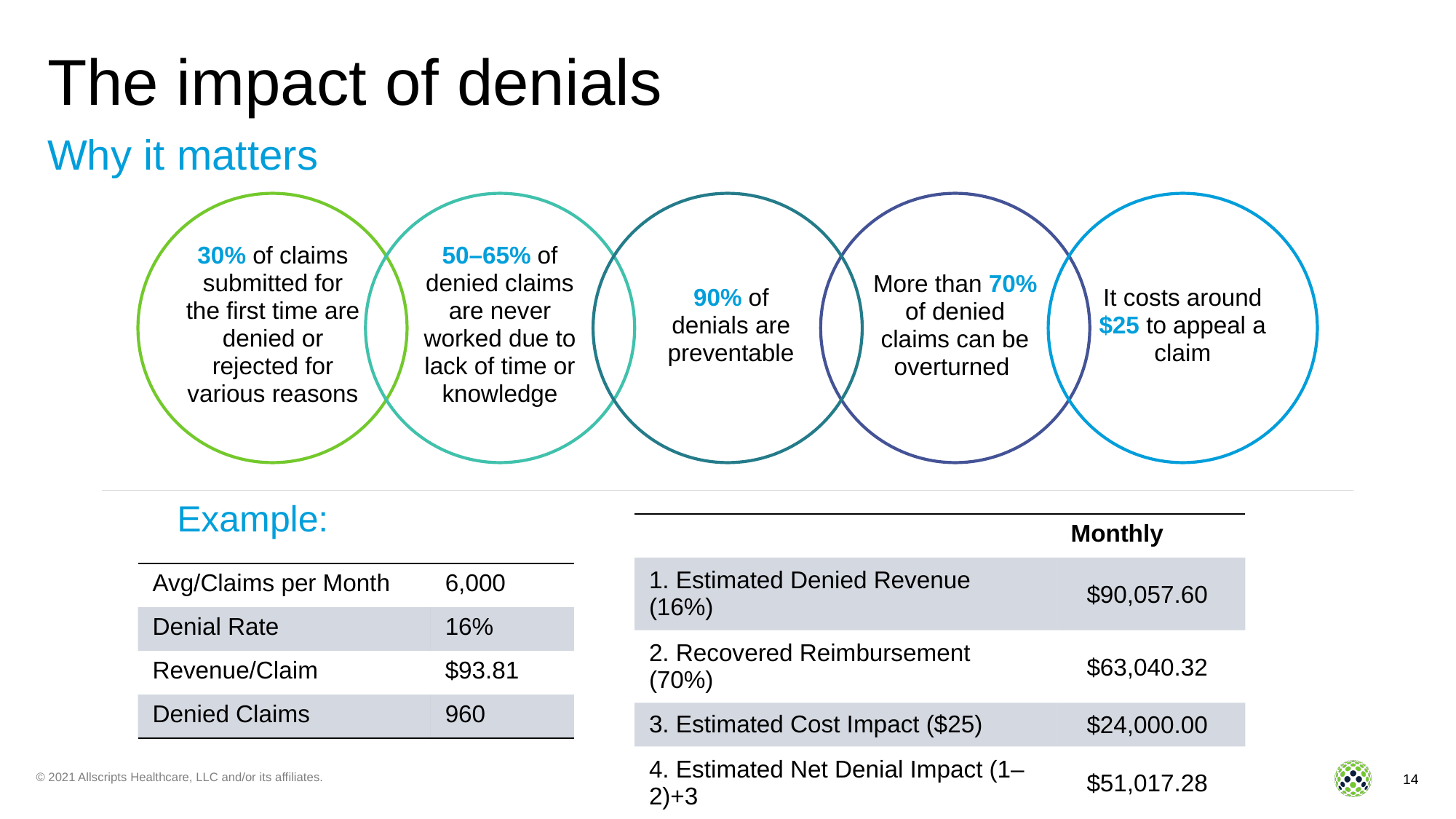

# The impact of denials
Why it matters

30% of claims submitted for the first time are denied or rejected for various reasons
50–65% of denied claims are never worked due to lack of time or knowledge
More than 70% of denied claims can be overturned
It costs around $25 to appeal a claim
90% of denials are preventable
Example:
|  | Monthly |
| --- | --- |
| 1. Estimated Denied Revenue (16%) | $90,057.60 |
| 2. Recovered Reimbursement (70%) | $63,040.32 |
| 3. Estimated Cost Impact ($25) | $24,000.00 |
| 4. Estimated Net Denial Impact (1–2)+3 | $51,017.28 |
| Annualized Impact (4\*12) | $612,207.36 |
| Avg/Claims per Month | 6,000 |
| --- | --- |
| Denial Rate | 16% |
| Revenue/Claim | $93.81 |
| Denied Claims | 960 |